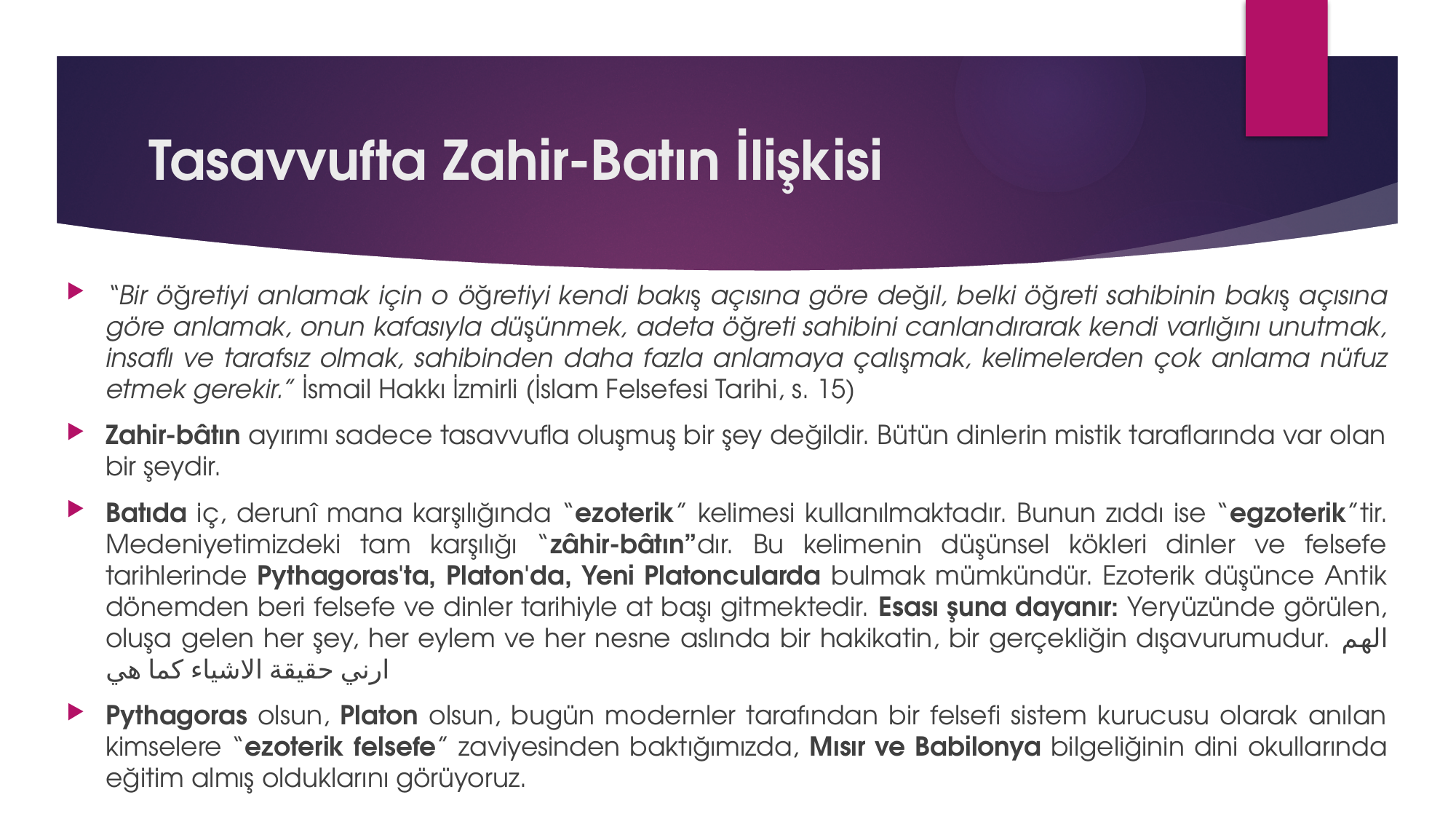

# Tasavvufta Zahir-Batın İlişkisi
“Bir öğretiyi anlamak için o öğretiyi kendi bakış açısına göre değil, belki öğreti sahibinin bakış açısına göre anlamak, onun kafasıyla düşünmek, adeta öğreti sahibini canlandırarak kendi varlığını unutmak, insaflı ve tarafsız olmak, sahibinden daha fazla anlamaya çalışmak, kelimelerden çok anlama nüfuz etmek gerekir.” İsmail Hakkı İzmirli (İslam Felsefesi Tarihi, s. 15)
Zahir-bâtın ayırımı sadece tasavvufla oluşmuş bir şey değildir. Bütün dinlerin mistik taraflarında var olan bir şeydir.
Batıda iç, derunî mana karşılığında “ezoterik” kelimesi kullanılmaktadır. Bunun zıddı ise “egzoterik”tir. Medeniyetimizdeki tam karşılığı “zâhir-bâtın”dır. Bu kelimenin düşünsel kökleri dinler ve felsefe tarihlerinde Pythagoras'ta, Platon'da, Yeni Platoncularda bulmak mümkündür. Ezoterik düşünce Antik dönemden beri felsefe ve dinler tarihiyle at başı gitmektedir. Esası şuna dayanır: Yeryüzünde görülen, oluşa gelen her şey, her eylem ve her nesne aslında bir hakikatin, bir gerçekliğin dışavurumudur. الهم ارني حقيقة الاشياء كما هي
Pythagoras olsun, Platon olsun, bugün modernler tarafından bir felsefi sistem kurucusu olarak anılan kimselere “ezoterik felsefe” zaviyesinden baktığımızda, Mısır ve Babilonya bilgeliğinin dini okullarında eğitim almış olduklarını görüyoruz.